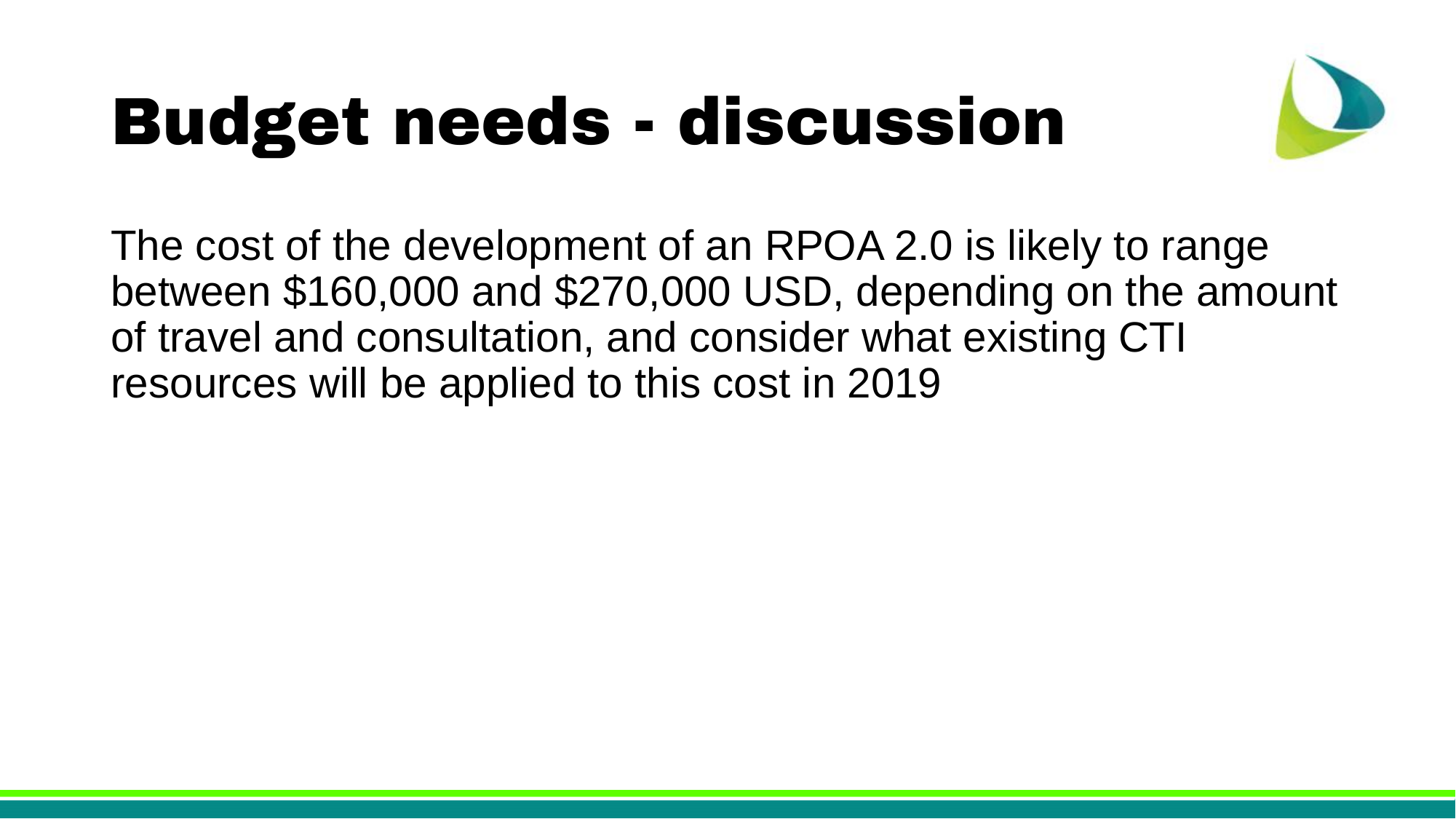

# Budget needs - discussion
The cost of the development of an RPOA 2.0 is likely to range between $160,000 and $270,000 USD, depending on the amount of travel and consultation, and consider what existing CTI resources will be applied to this cost in 2019